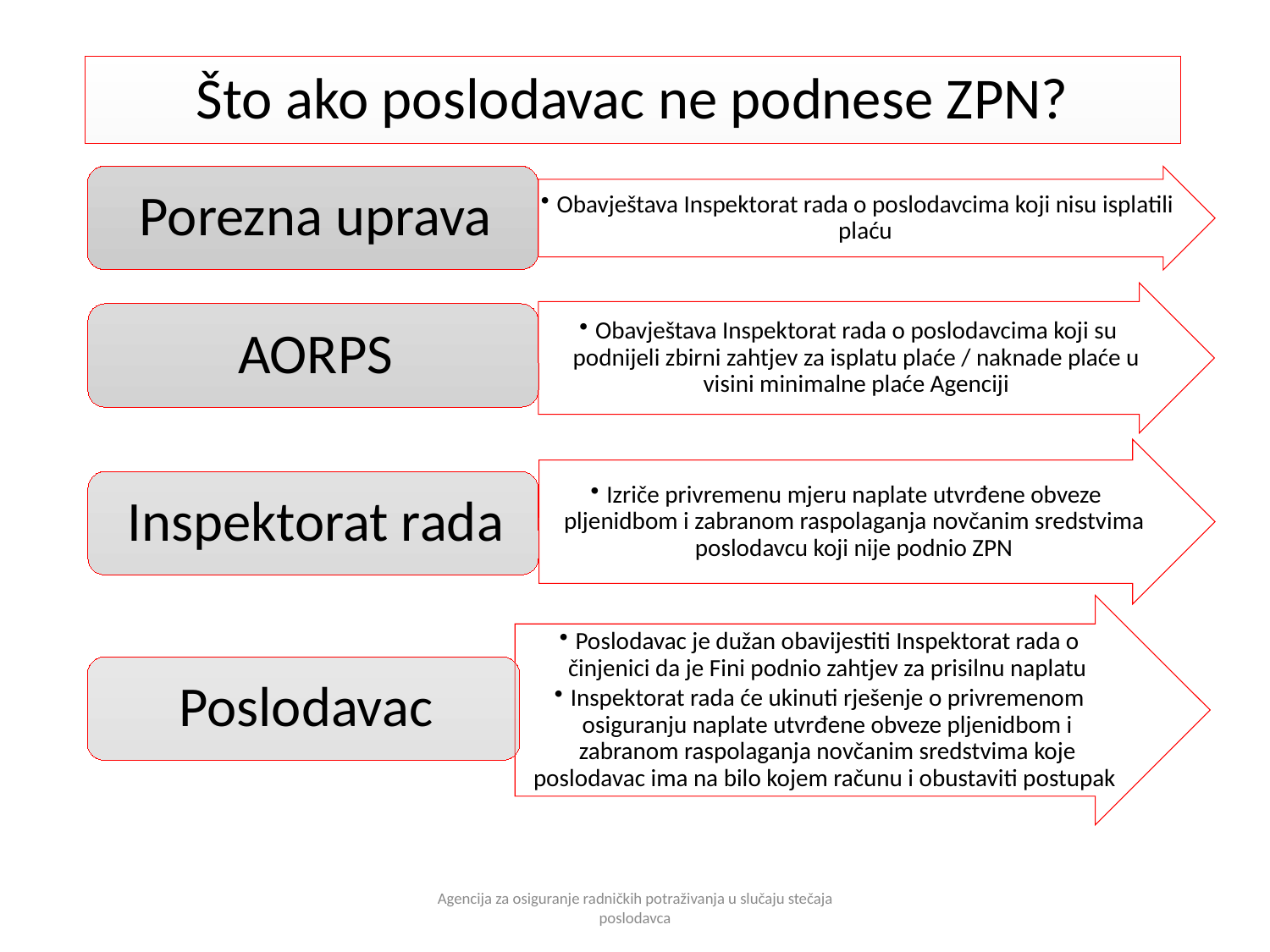

# Što ako poslodavac ne podnese ZPN?
Obavještava Inspektorat rada o poslodavcima koji nisu isplatili plaću
Porezna uprava
Obavještava Inspektorat rada o poslodavcima koji su podnijeli zbirni zahtjev za isplatu plaće / naknade plaće u visini minimalne plaće Agenciji
AORPS
Izriče privremenu mjeru naplate utvrđene obveze pljenidbom i zabranom raspolaganja novčanim sredstvima poslodavcu koji nije podnio ZPN
Inspektorat rada
Poslodavac je dužan obavijestiti Inspektorat rada o činjenici da je Fini podnio zahtjev za prisilnu naplatu
Inspektorat rada će ukinuti rješenje o privremenom osiguranju naplate utvrđene obveze pljenidbom i zabranom raspolaganja novčanim sredstvima koje poslodavac ima na bilo kojem računu i obustaviti postupak
Poslodavac
Agencija za osiguranje radničkih potraživanja u slučaju stečaja poslodavca